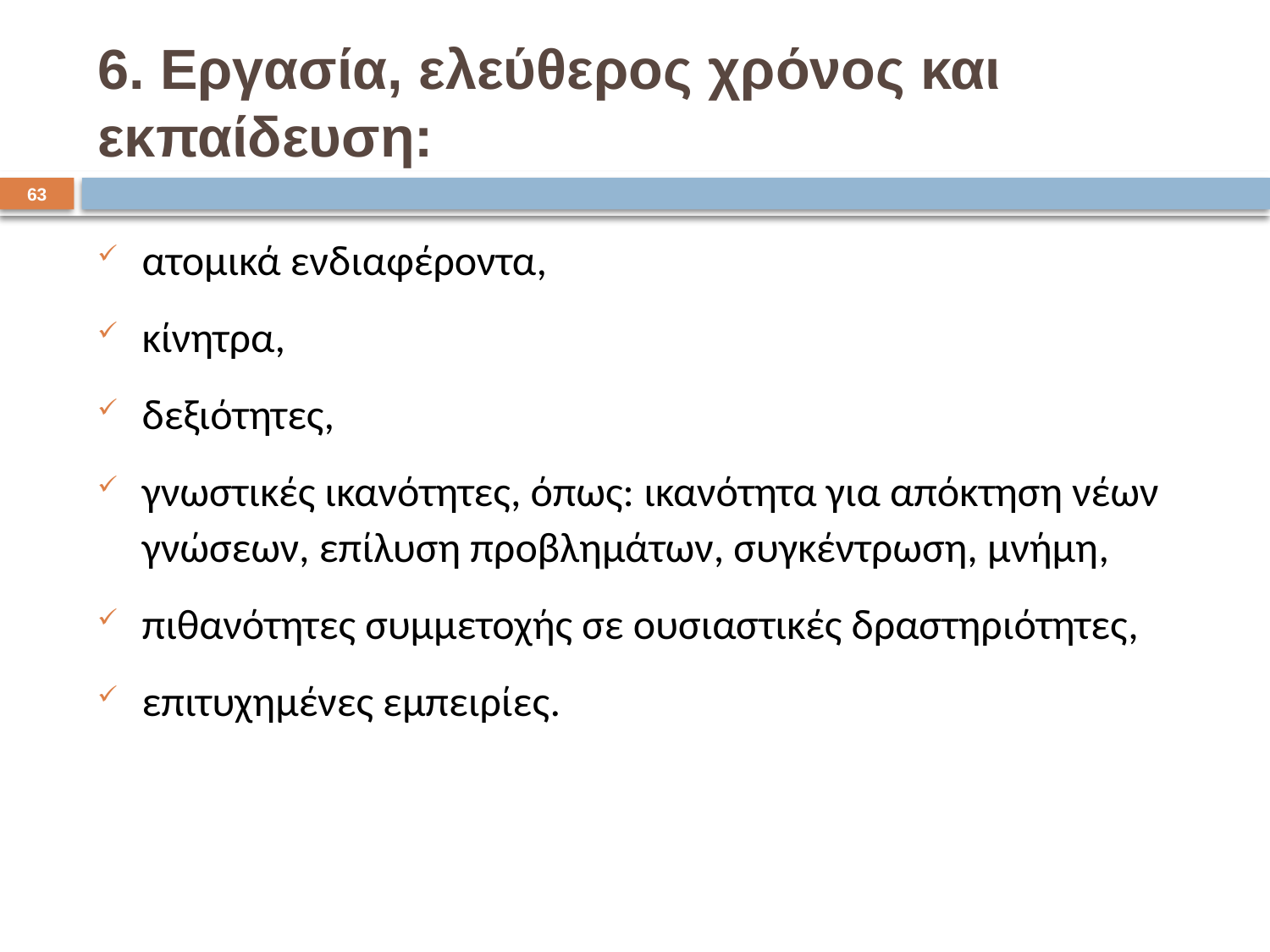

# 6. Εργασία, ελεύθερος χρόνος και εκπαίδευση:
63
ατομικά ενδιαφέροντα,
κίνητρα,
δεξιότητες,
γνωστικές ικανότητες, όπως: ικανότητα για απόκτηση νέων γνώσεων, επίλυση προβλημάτων, συγκέντρωση, μνήμη,
πιθανότητες συμμετοχής σε ουσιαστικές δραστηριότητες,
επιτυχημένες εμπειρίες.